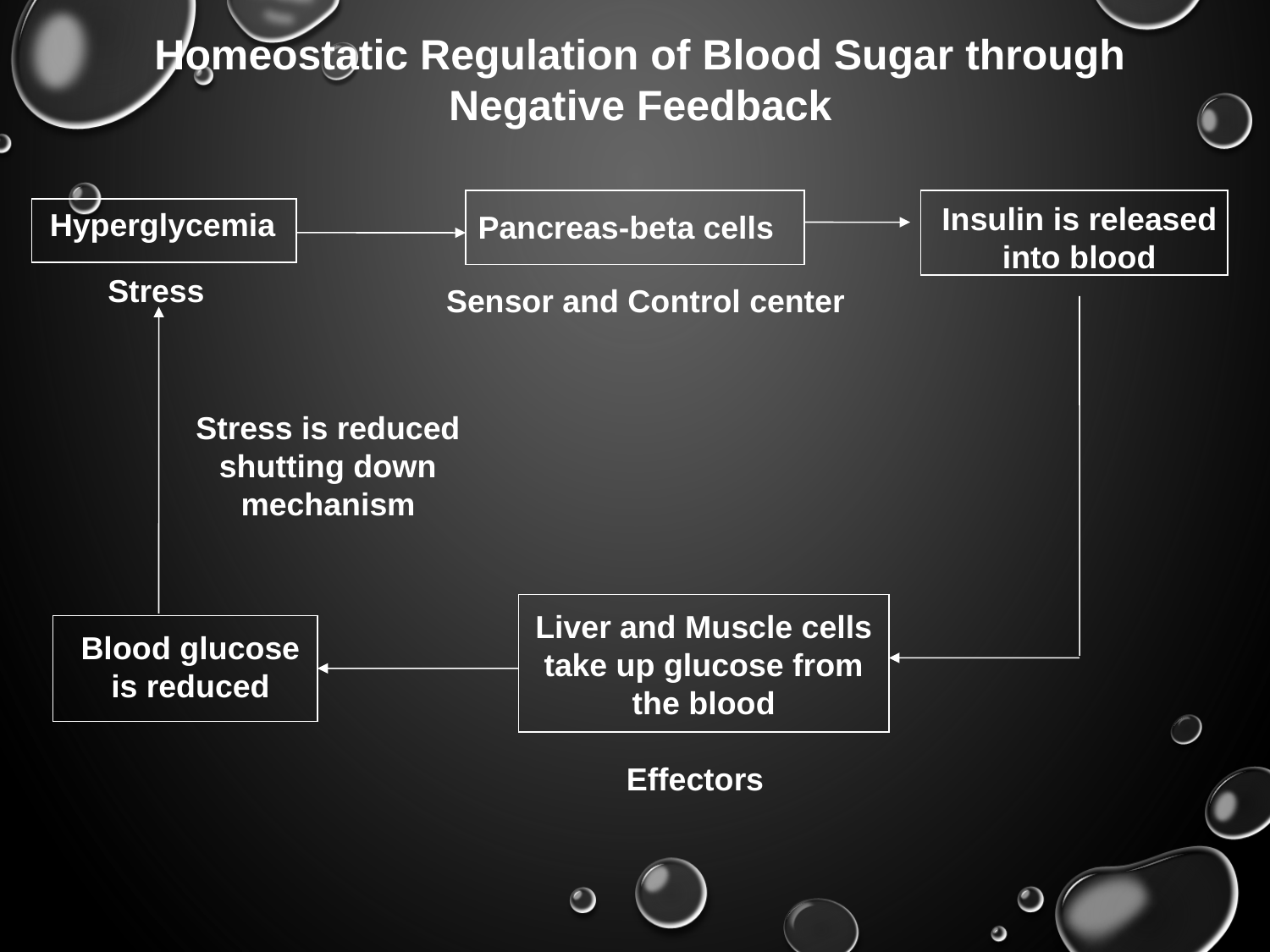

Homeostatic Regulation of Blood Sugar through Negative Feedback

Insulin is released
into blood

Hyperglycemia
Pancreas-beta cells

Stress
Sensor and Control center

Stress is reduced shutting down mechanism

Liver and Muscle cells take up glucose from the blood

Blood glucose is reduced

Effectors